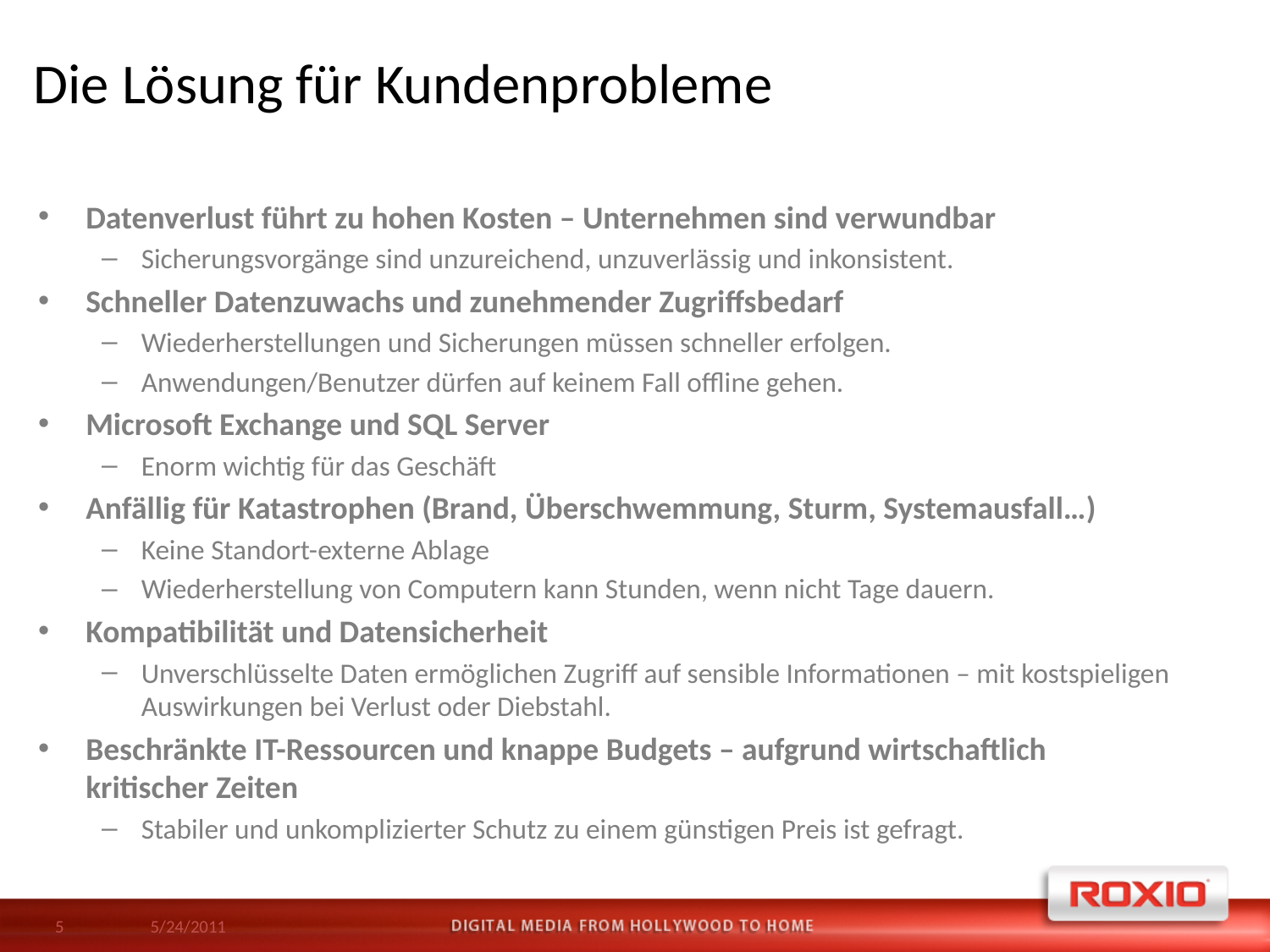

# Die Lösung für Kundenprobleme
Datenverlust führt zu hohen Kosten – Unternehmen sind verwundbar
Sicherungsvorgänge sind unzureichend, unzuverlässig und inkonsistent.
Schneller Datenzuwachs und zunehmender Zugriffsbedarf
Wiederherstellungen und Sicherungen müssen schneller erfolgen.
Anwendungen/Benutzer dürfen auf keinem Fall offline gehen.
Microsoft Exchange und SQL Server
Enorm wichtig für das Geschäft
Anfällig für Katastrophen (Brand, Überschwemmung, Sturm, Systemausfall…)
Keine Standort-externe Ablage
Wiederherstellung von Computern kann Stunden, wenn nicht Tage dauern.
Kompatibilität und Datensicherheit
Unverschlüsselte Daten ermöglichen Zugriff auf sensible Informationen – mit kostspieligen Auswirkungen bei Verlust oder Diebstahl.
Beschränkte IT-Ressourcen und knappe Budgets – aufgrund wirtschaftlich
kritischer Zeiten
Stabiler und unkomplizierter Schutz zu einem günstigen Preis ist gefragt.

5
5/24/2011